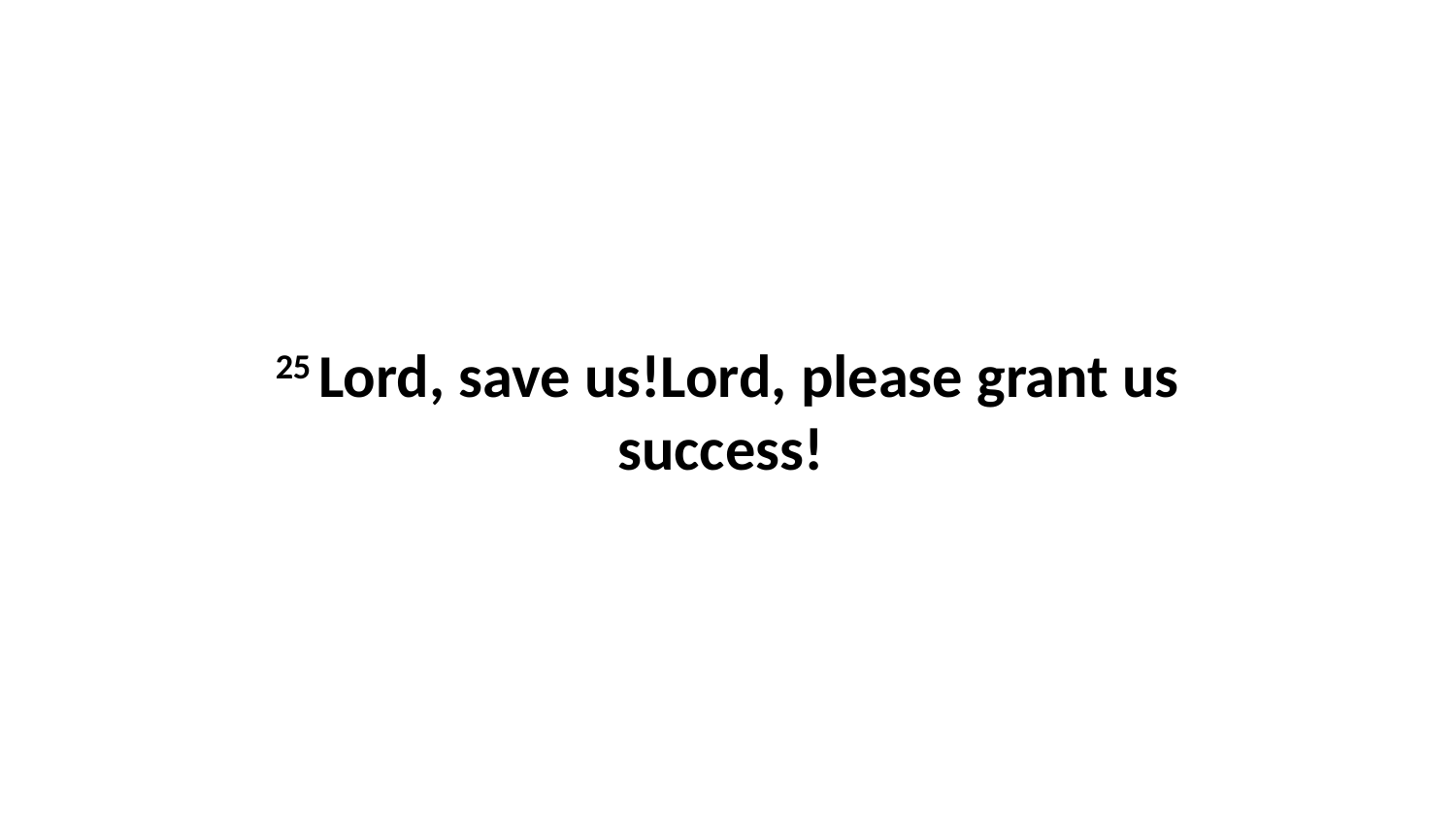

25 Lord, save us!Lord, please grant us success!